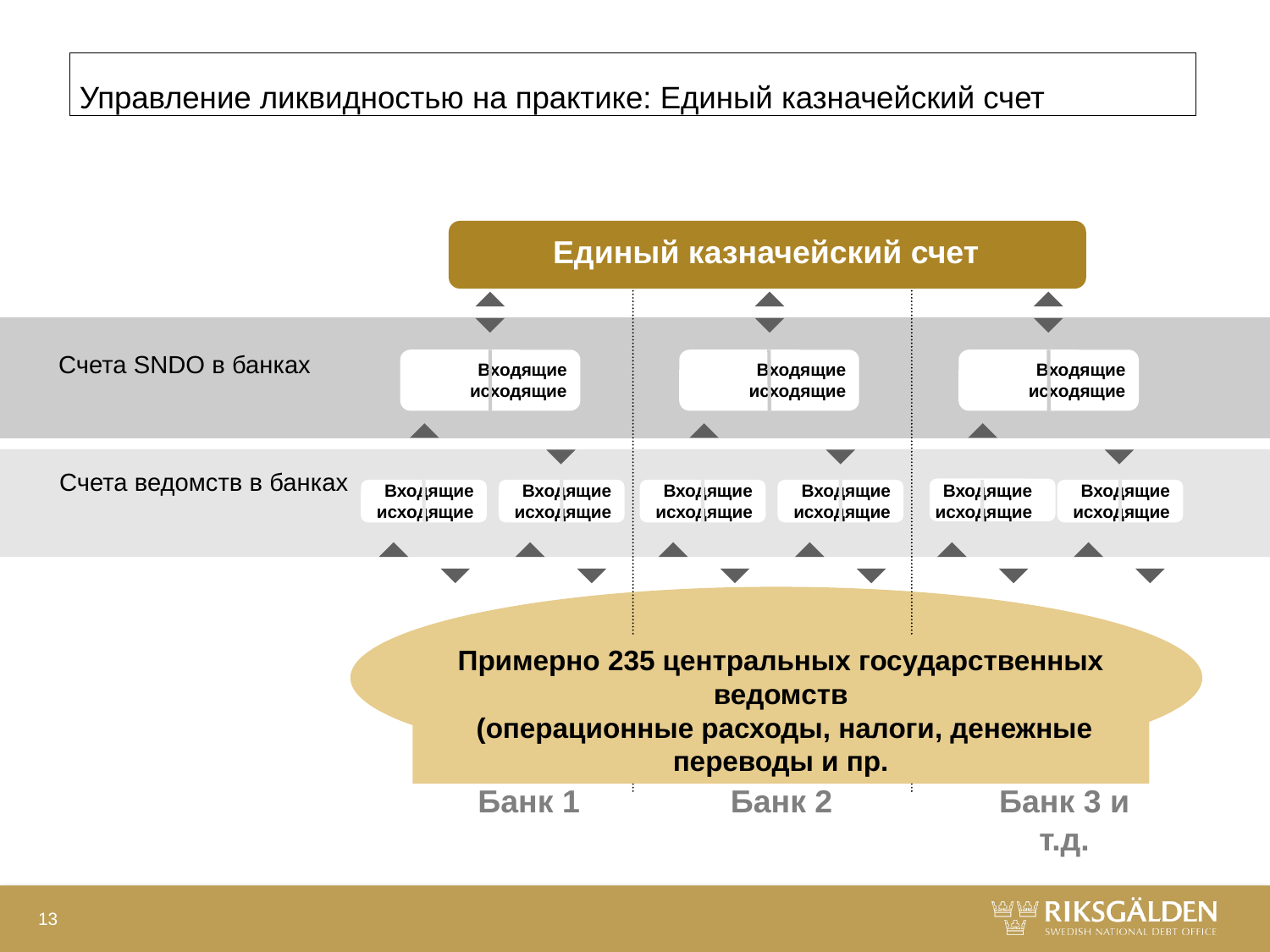

# Управление ликвидностью на практике: Единый казначейский счет

Единый казначейский счет

Счета SNDO в банках

Входящие исходящие

Входящие исходящие

Входящие исходящие

Счета ведомств в банках

Входящие исходящие

Входящие исходящие

Входящие исходящие

Входящие исходящие
Входящие исходящие

Входящие исходящие

Примерно 235 центральных государственных ведомств
 (операционные расходы, налоги, денежные переводы и пр.
Банк 1
Банк 2
Банк 3 и т.д.
13